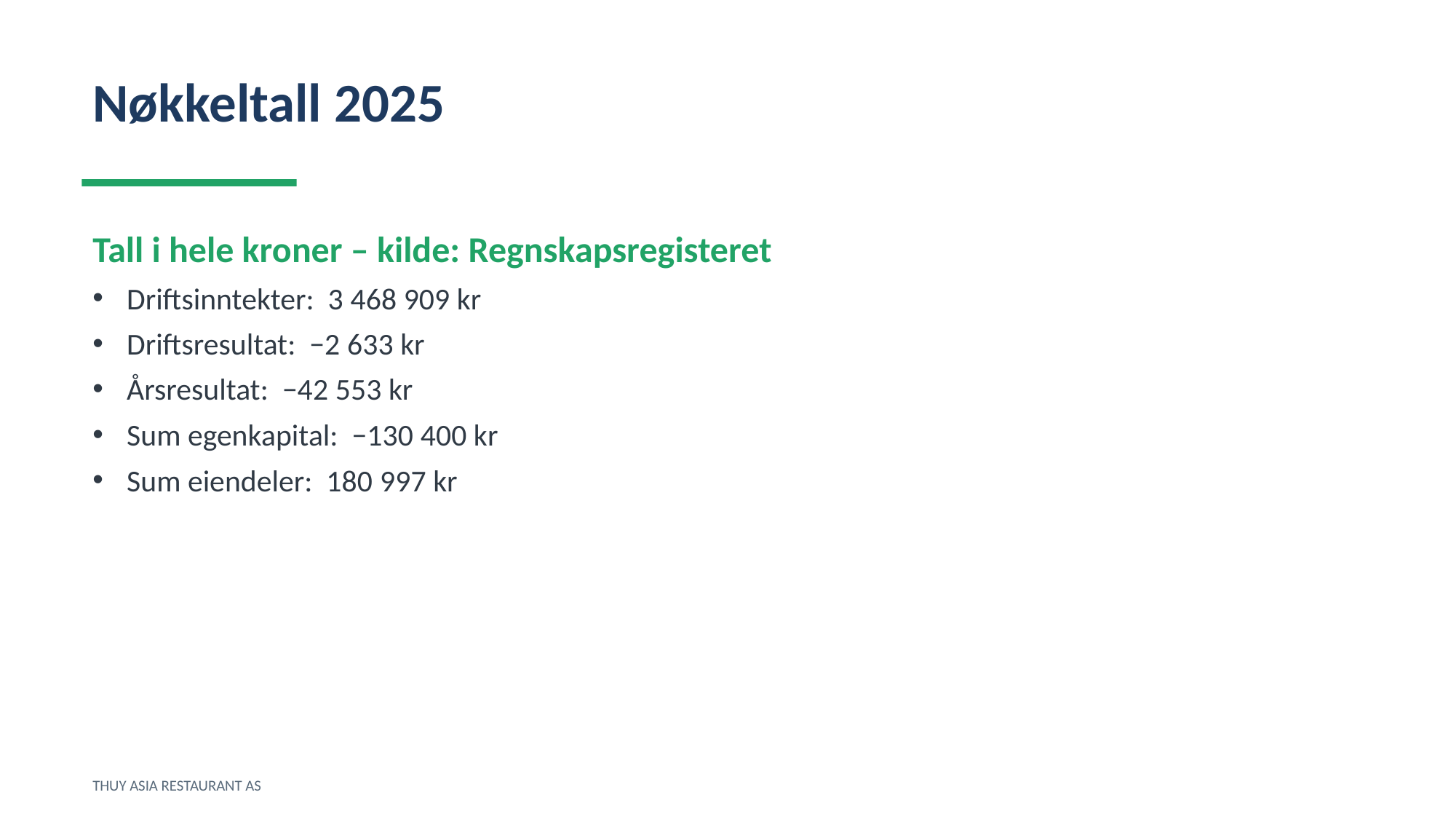

Nøkkeltall 2025

Tall i hele kroner – kilde: Regnskapsregisteret
Driftsinntekter:  3 468 909 kr
Driftsresultat:  −2 633 kr
Årsresultat:  −42 553 kr
Sum egenkapital:  −130 400 kr
Sum eiendeler:  180 997 kr
THUY ASIA RESTAURANT AS